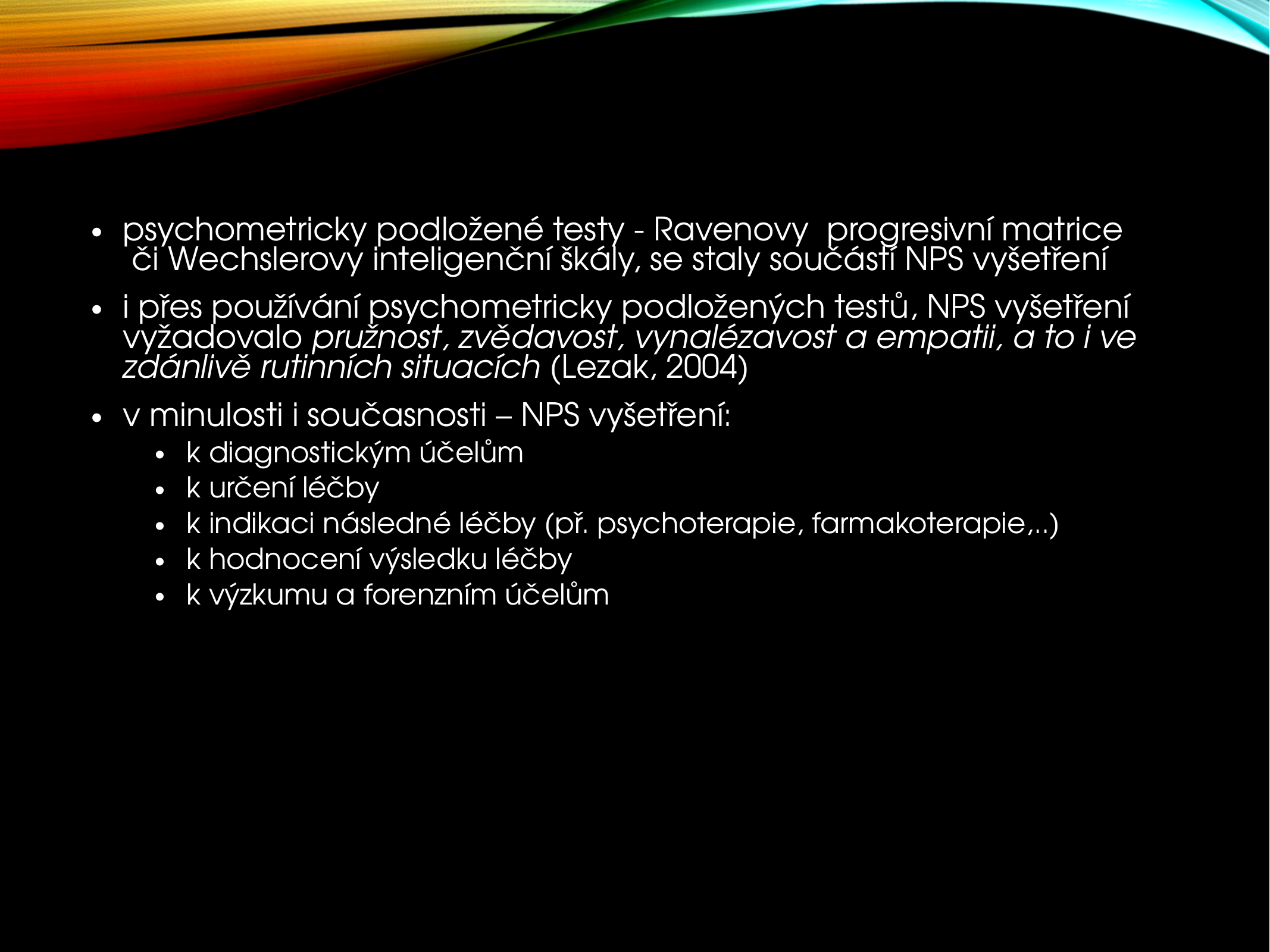

psychometricky podložené testy - Ravenovy  progresivní matrice            či Wechslerovy inteligenční škály, se staly součástí NPS vyšetření
i přes používání psychometricky podložených testů, NPS vyšetření vyžadovalo pružnost, zvědavost, vynalézavost a empatii, a to i ve zdánlivě rutinních situacích (Lezak, 2004)
v minulosti i současnosti – NPS vyšetření:
k diagnostickým účelům
k určení léčby
k indikaci následné léčby (př. psychoterapie, farmakoterapie,..)
k hodnocení výsledku léčby
k výzkumu a forenzním účelům